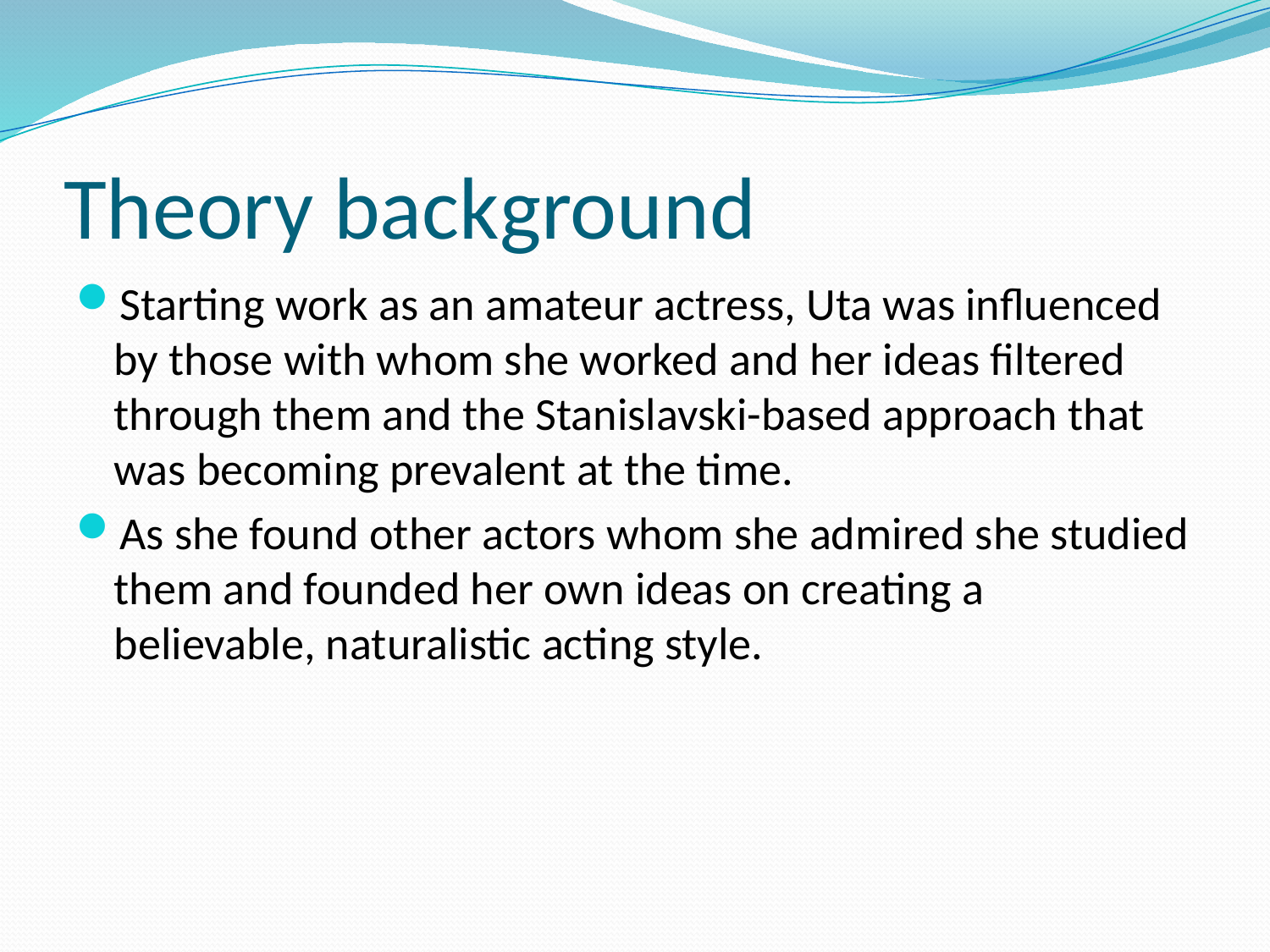

# Theory background
Starting work as an amateur actress, Uta was influenced by those with whom she worked and her ideas filtered through them and the Stanislavski-based approach that was becoming prevalent at the time.
As she found other actors whom she admired she studied them and founded her own ideas on creating a believable, naturalistic acting style.